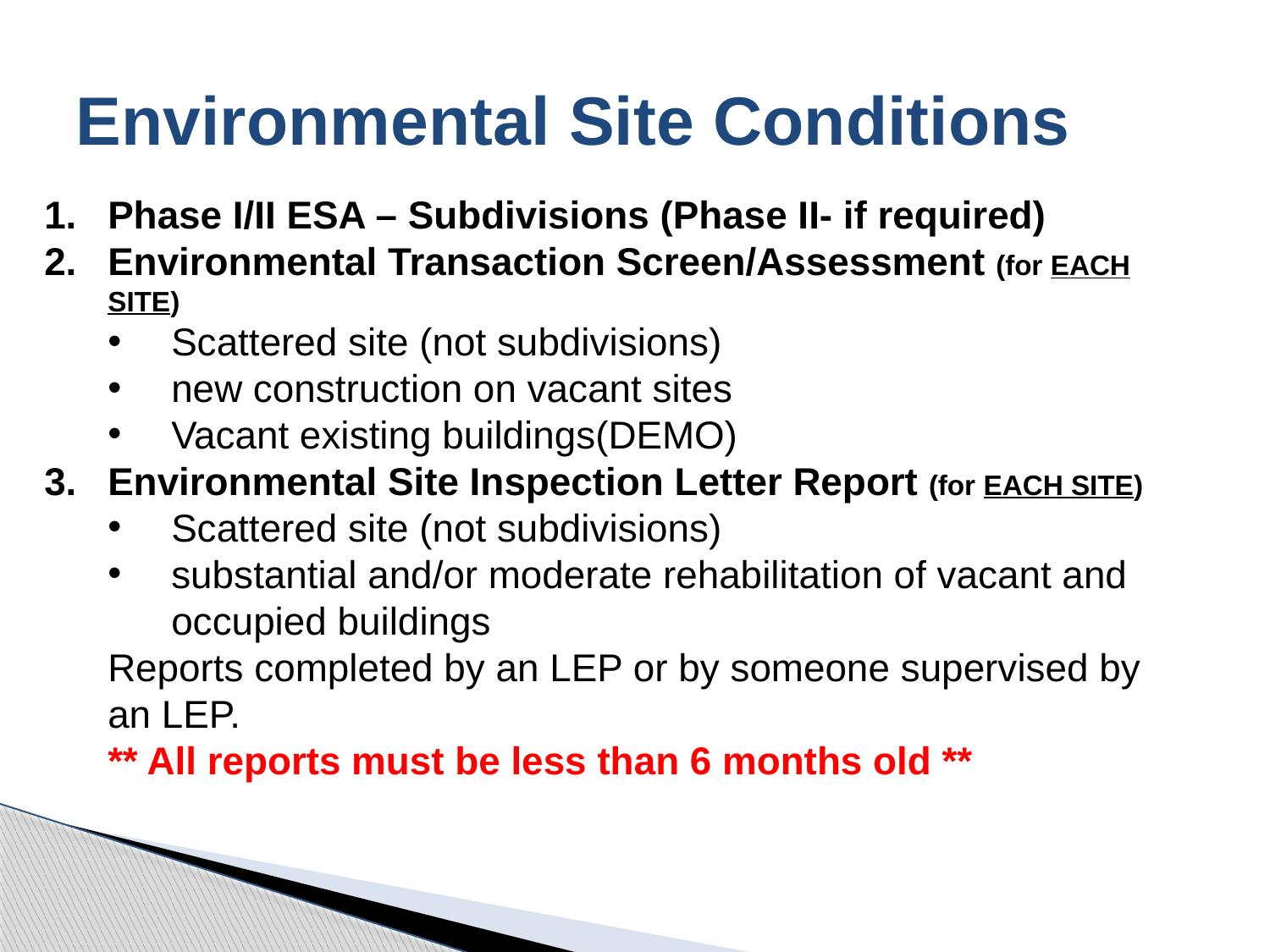

# Environmental Site Conditions

Phase I/II ESA – Subdivisions (Phase II- if required)
Environmental Transaction Screen/Assessment (for EACH SITE)
Scattered site (not subdivisions)
new construction on vacant sites
Vacant existing buildings(DEMO)
Environmental Site Inspection Letter Report (for EACH SITE)
Scattered site (not subdivisions)
substantial and/or moderate rehabilitation of vacant and occupied buildings
Reports completed by an LEP or by someone supervised by an LEP.
** All reports must be less than 6 months old **